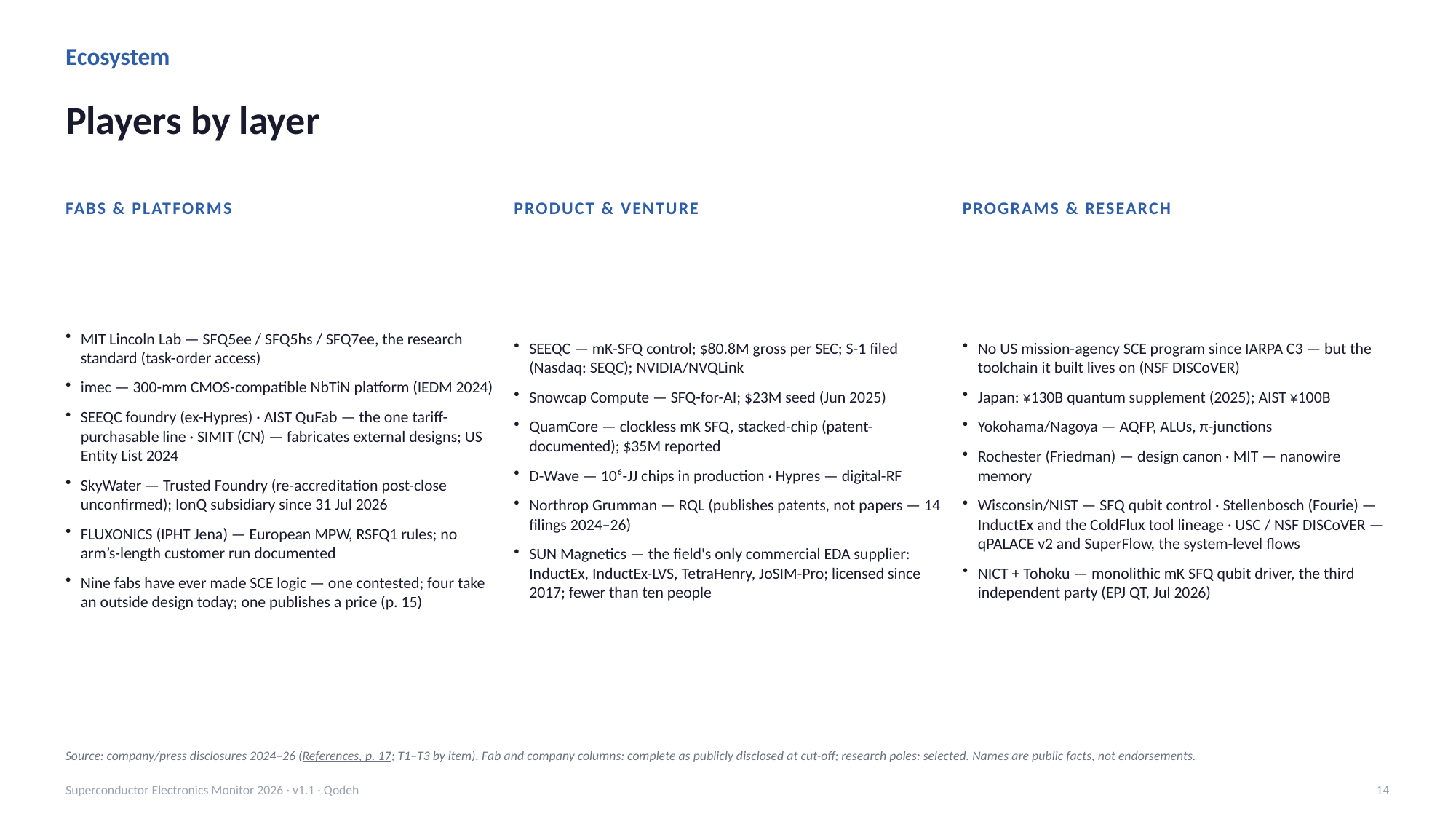

Ecosystem
Players by layer
FABS & PLATFORMS
PRODUCT & VENTURE
PROGRAMS & RESEARCH
MIT Lincoln Lab — SFQ5ee / SFQ5hs / SFQ7ee, the research standard (task-order access)
imec — 300-mm CMOS-compatible NbTiN platform (IEDM 2024)
SEEQC foundry (ex-Hypres) · AIST QuFab — the one tariff-purchasable line · SIMIT (CN) — fabricates external designs; US Entity List 2024
SkyWater — Trusted Foundry (re-accreditation post-close unconfirmed); IonQ subsidiary since 31 Jul 2026
FLUXONICS (IPHT Jena) — European MPW, RSFQ1 rules; no arm’s-length customer run documented
Nine fabs have ever made SCE logic — one contested; four take an outside design today; one publishes a price (p. 15)
SEEQC — mK-SFQ control; $80.8M gross per SEC; S-1 filed (Nasdaq: SEQC); NVIDIA/NVQLink
Snowcap Compute — SFQ-for-AI; $23M seed (Jun 2025)
QuamCore — clockless mK SFQ, stacked-chip (patent-documented); $35M reported
D-Wave — 10⁶-JJ chips in production · Hypres — digital-RF
Northrop Grumman — RQL (publishes patents, not papers — 14 filings 2024–26)
SUN Magnetics — the field's only commercial EDA supplier: InductEx, InductEx-LVS, TetraHenry, JoSIM-Pro; licensed since 2017; fewer than ten people
No US mission-agency SCE program since IARPA C3 — but the toolchain it built lives on (NSF DISCoVER)
Japan: ¥130B quantum supplement (2025); AIST ¥100B
Yokohama/Nagoya — AQFP, ALUs, π-junctions
Rochester (Friedman) — design canon · MIT — nanowire memory
Wisconsin/NIST — SFQ qubit control · Stellenbosch (Fourie) — InductEx and the ColdFlux tool lineage · USC / NSF DISCoVER — qPALACE v2 and SuperFlow, the system-level flows
NICT + Tohoku — monolithic mK SFQ qubit driver, the third independent party (EPJ QT, Jul 2026)
Source: company/press disclosures 2024–26 (References, p. 17; T1–T3 by item). Fab and company columns: complete as publicly disclosed at cut-off; research poles: selected. Names are public facts, not endorsements.
Superconductor Electronics Monitor 2026 · v1.1 · Qodeh
14